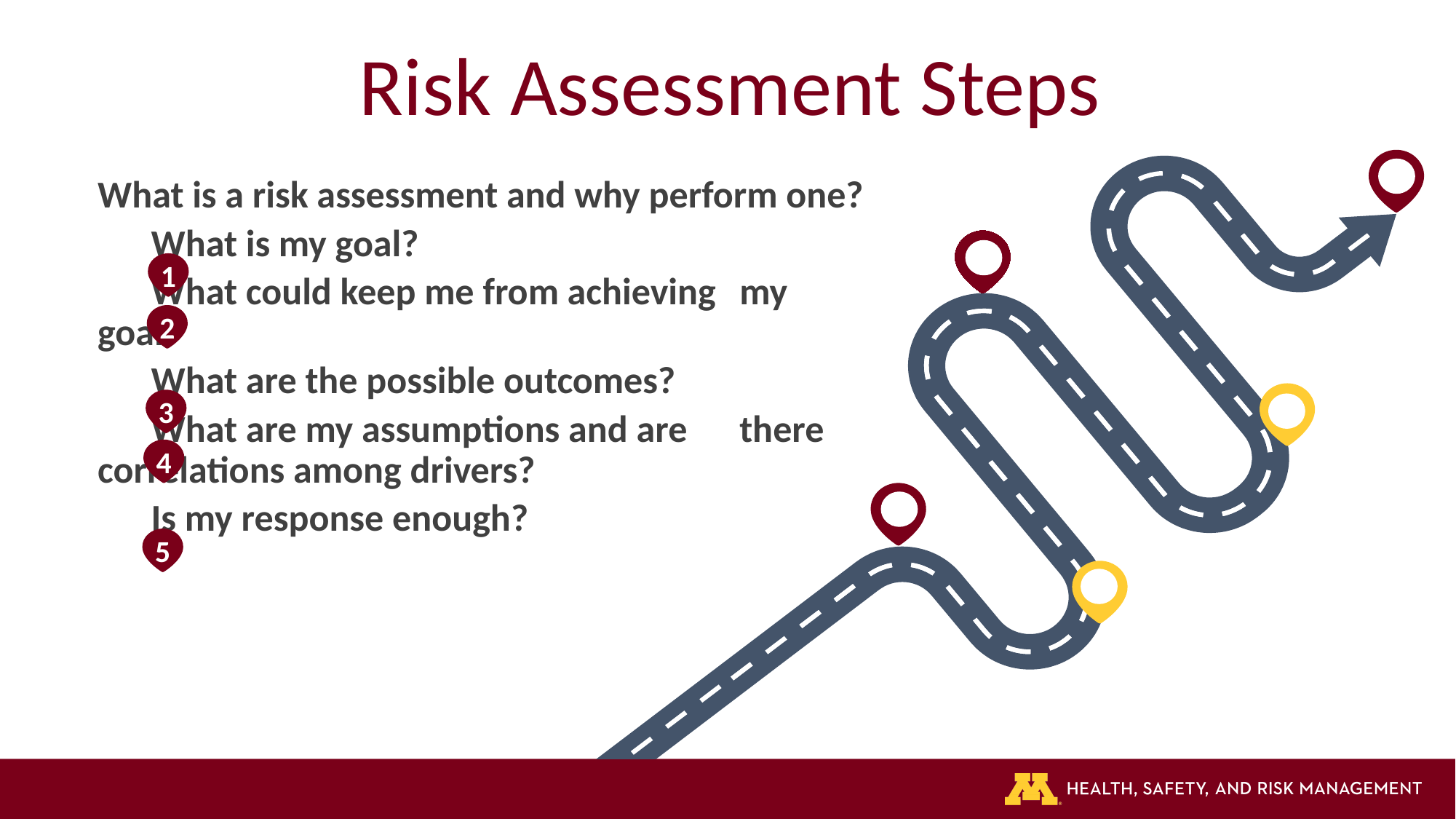

# Risk Assessment Steps

What is a risk assessment and why perform one?
	What is my goal?
	What could keep me from achieving 	my goal?
	What are the possible outcomes?
	What are my assumptions and are 	there correlations among drivers?
	Is my response enough?

1
2

3

4

5